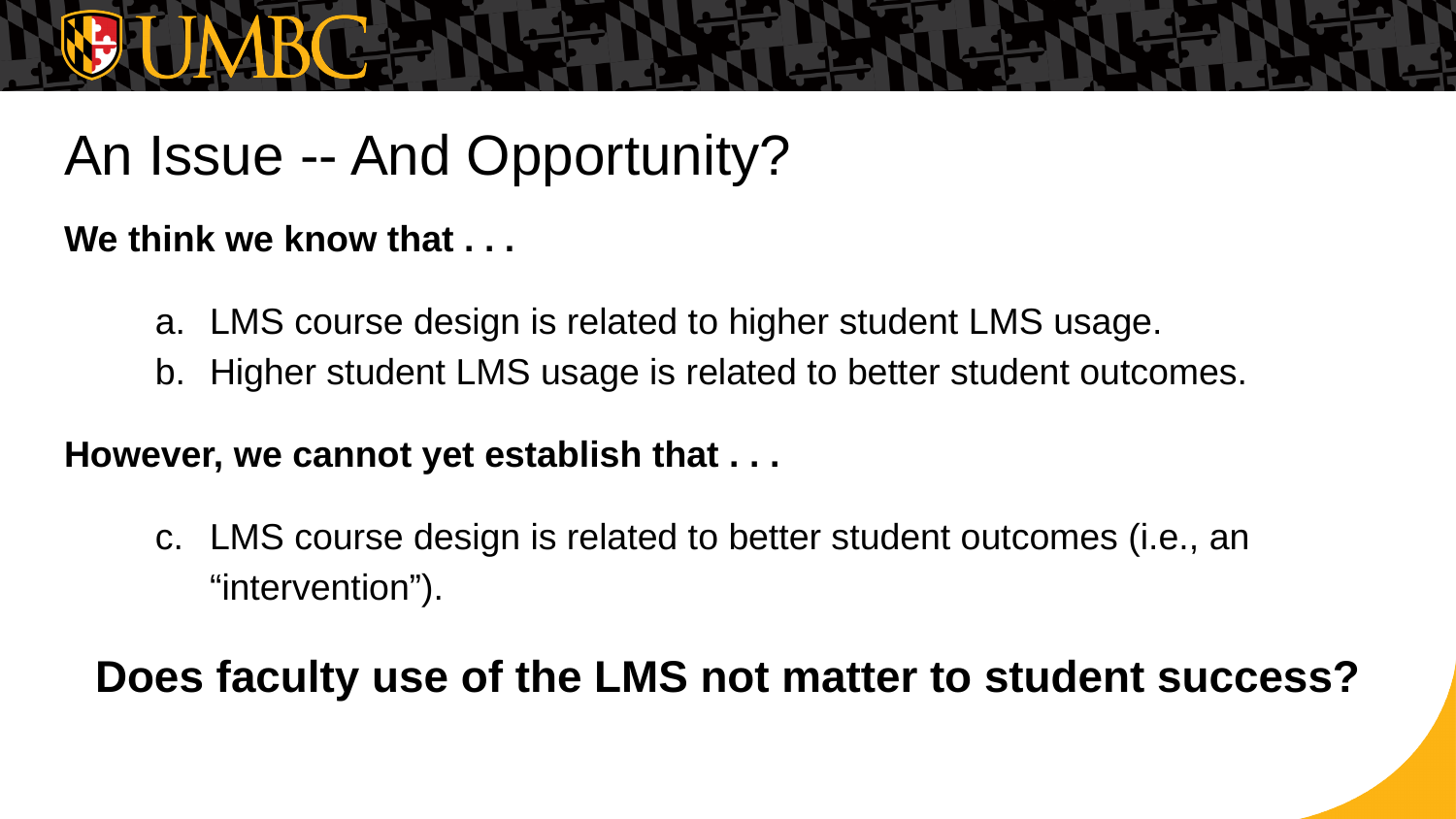

# An Issue -- And Opportunity?
We think we know that . . .
LMS course design is related to higher student LMS usage.
Higher student LMS usage is related to better student outcomes.
However, we cannot yet establish that . . .
LMS course design is related to better student outcomes (i.e., an “intervention”).
Does faculty use of the LMS not matter to student success?